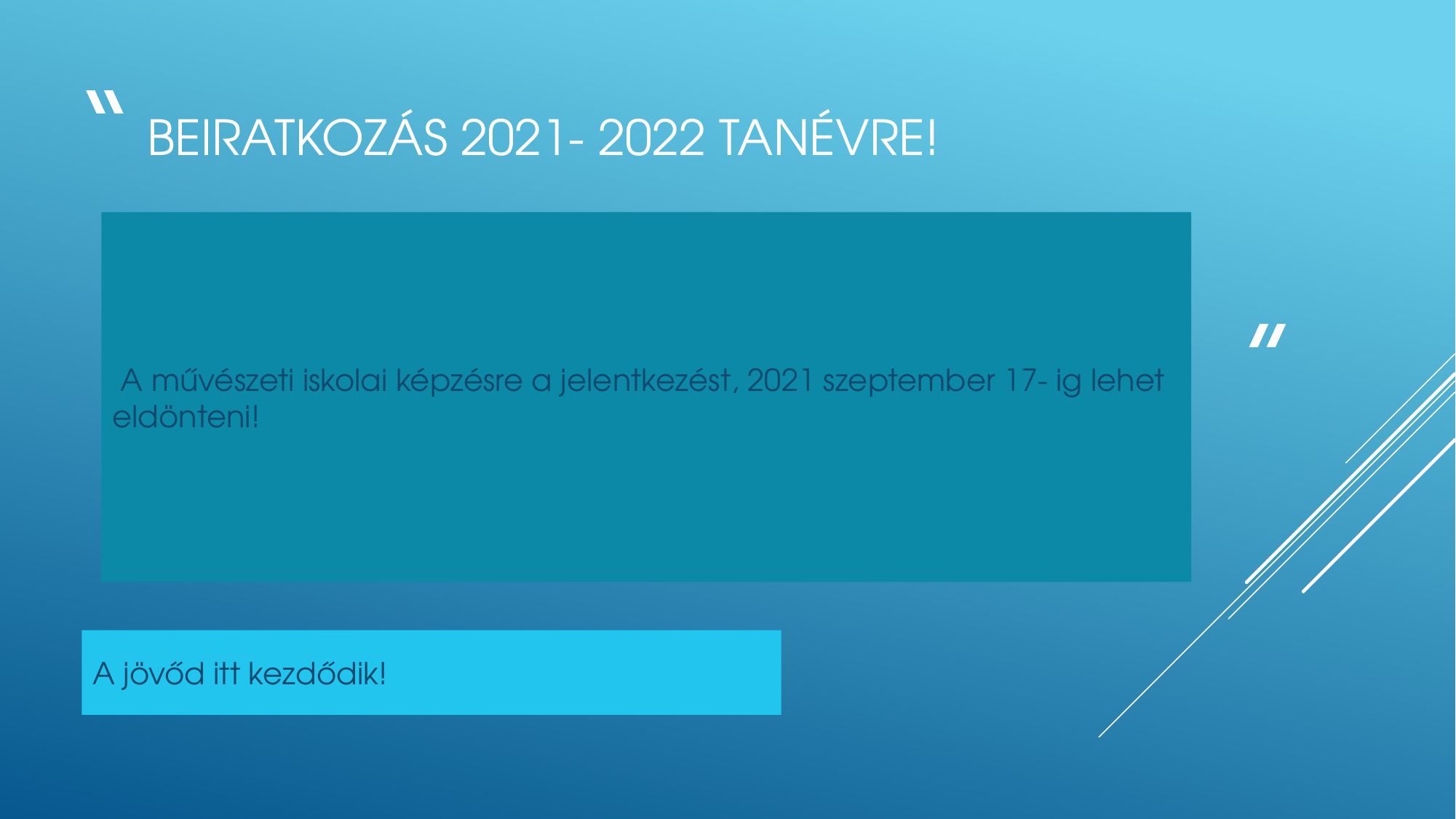

# Beiratkozás 2021- 2022 tanévre!
 A művészeti iskolai képzésre a jelentkezést, 2021 szeptember 17- ig lehet eldönteni!
A jövőd itt kezdődik!